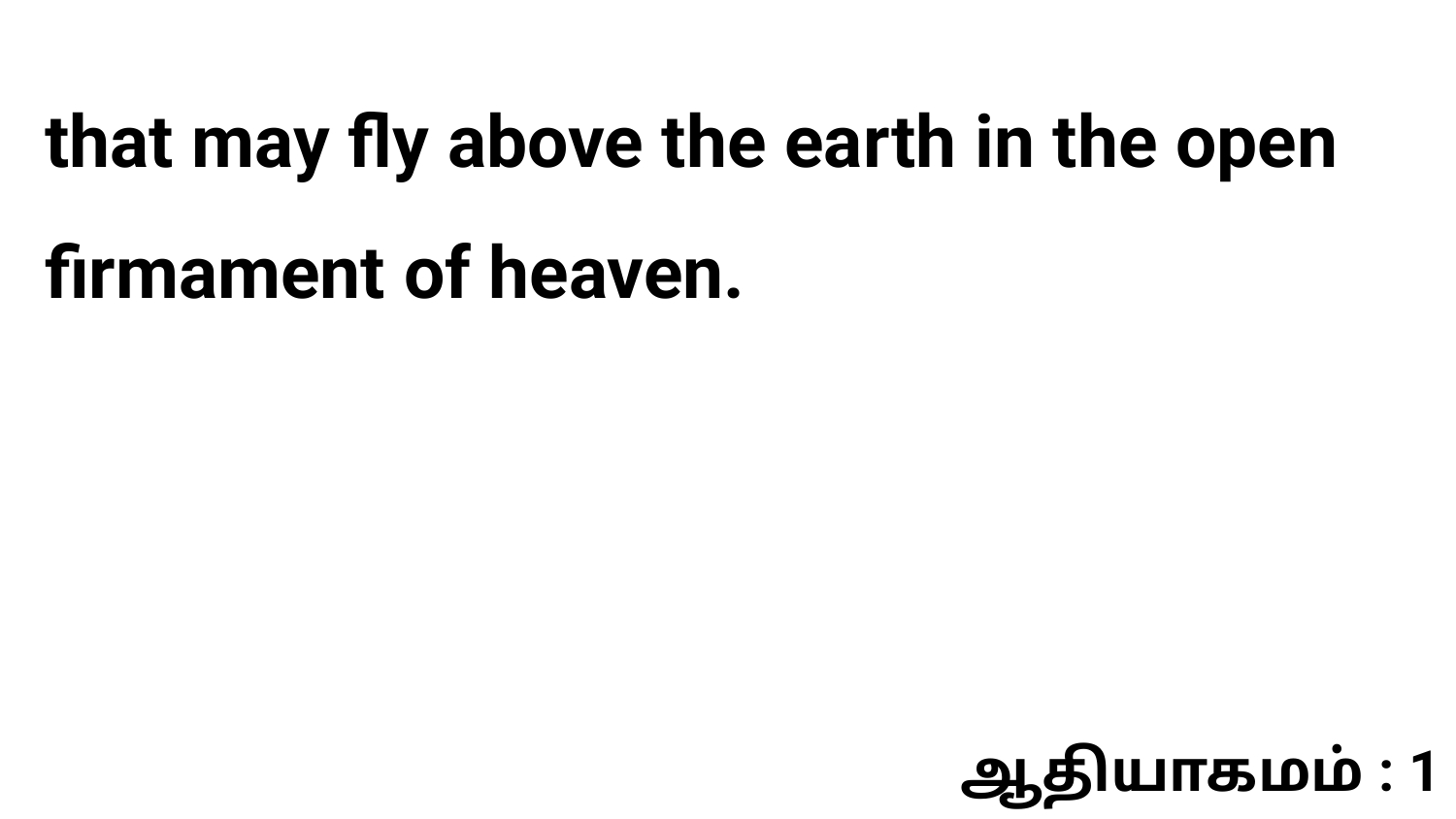

that may fly above the earth in the open firmament of heaven.
ஆதியாகமம் : 1